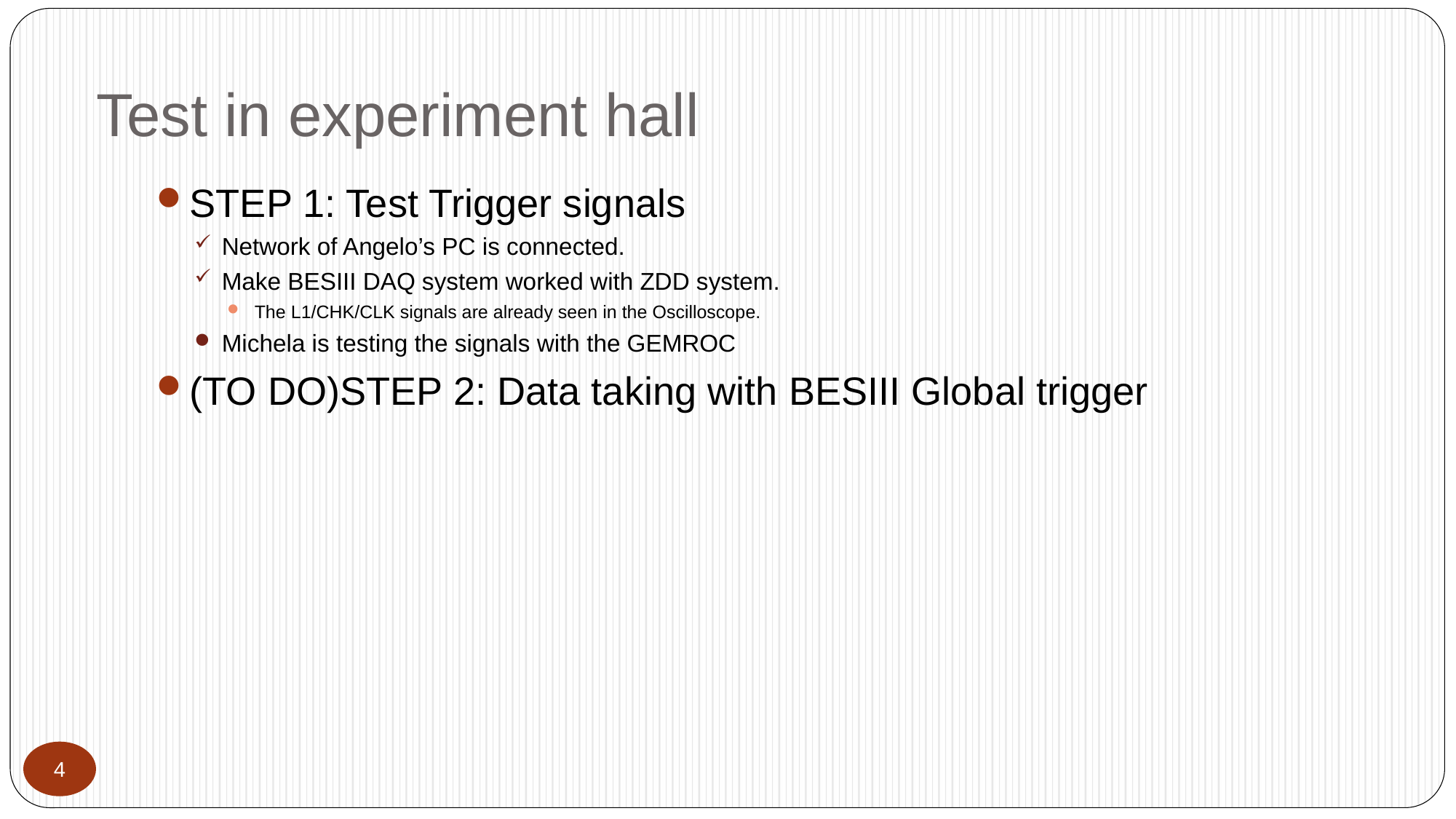

# Test in experiment hall
STEP 1: Test Trigger signals
Network of Angelo’s PC is connected.
Make BESIII DAQ system worked with ZDD system.
The L1/CHK/CLK signals are already seen in the Oscilloscope.
Michela is testing the signals with the GEMROC
(TO DO)STEP 2: Data taking with BESIII Global trigger

4